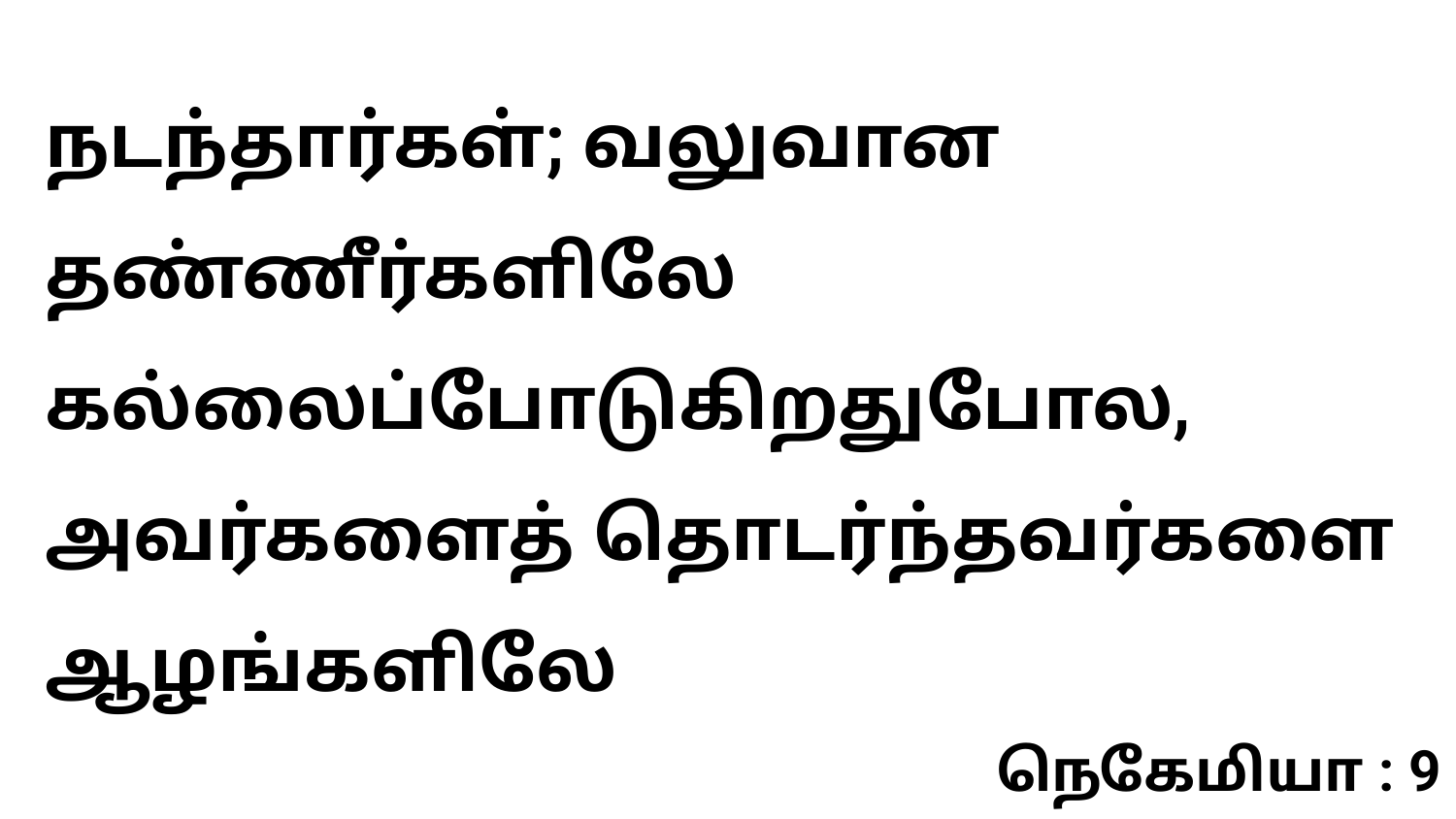

நடந்தார்கள்; வலுவான தண்ணீர்களிலே கல்லைப்போடுகிறதுபோல, அவர்களைத் தொடர்ந்தவர்களை ஆழங்களிலே
நெகேமியா : 9